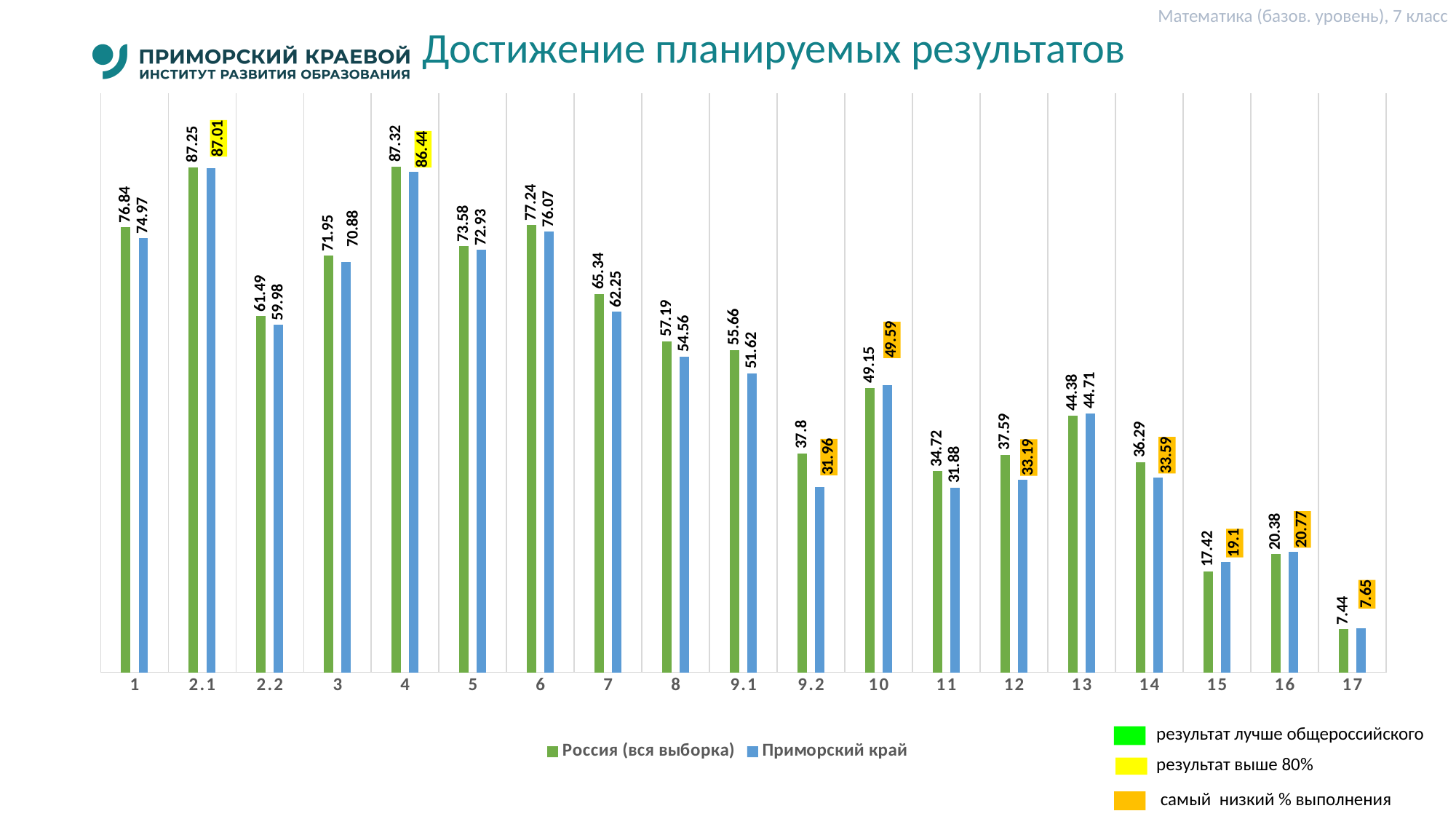

Математика (базов. уровень), 7 класс
# Достижение планируемых результатов

### Chart

| Category | Россия (вся выборка) | Приморский край |
|---|---|---|
| 1 | 76.84 | 74.97 |
| 2.1 | 87.25 | 87.01 |
| 2.2000000000000002 | 61.49 | 59.98 |
| 3 | 71.95 | 70.88 |
| 4 | 87.32 | 86.44 |
| 5 | 73.58 | 72.93 |
| 6 | 77.24 | 76.07 |
| 7 | 65.34 | 62.25 |
| 8 | 57.19 | 54.56 |
| 9.1 | 55.66 | 51.62 |
| 9.1999999999999993 | 37.8 | 31.96 |
| 10 | 49.15 | 49.59 |
| 11 | 34.72 | 31.88 |
| 12 | 37.59 | 33.19 |
| 13 | 44.38 | 44.71 |
| 14 | 36.29 | 33.59 |
| 15 | 17.42 | 19.1 |
| 16 | 20.38 | 20.77 |
| 17 | 7.44 | 7.65 |
результат лучше общероссийского

результат выше 80%

 самый  низкий % выполнения